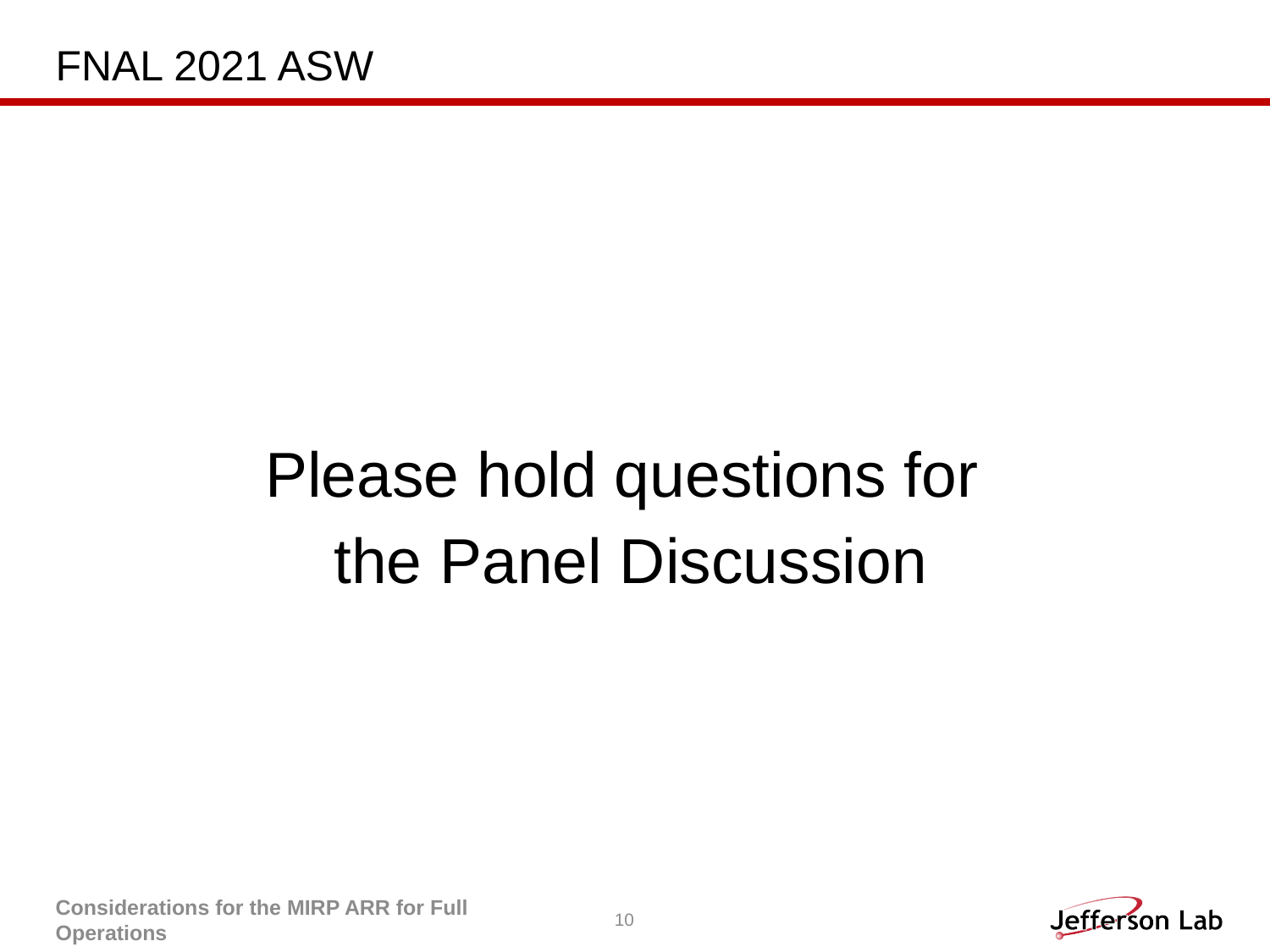

# FNAL 2021 ASW

Please hold questions for
the Panel Discussion

Considerations for the MIRP ARR for Full Operations
10